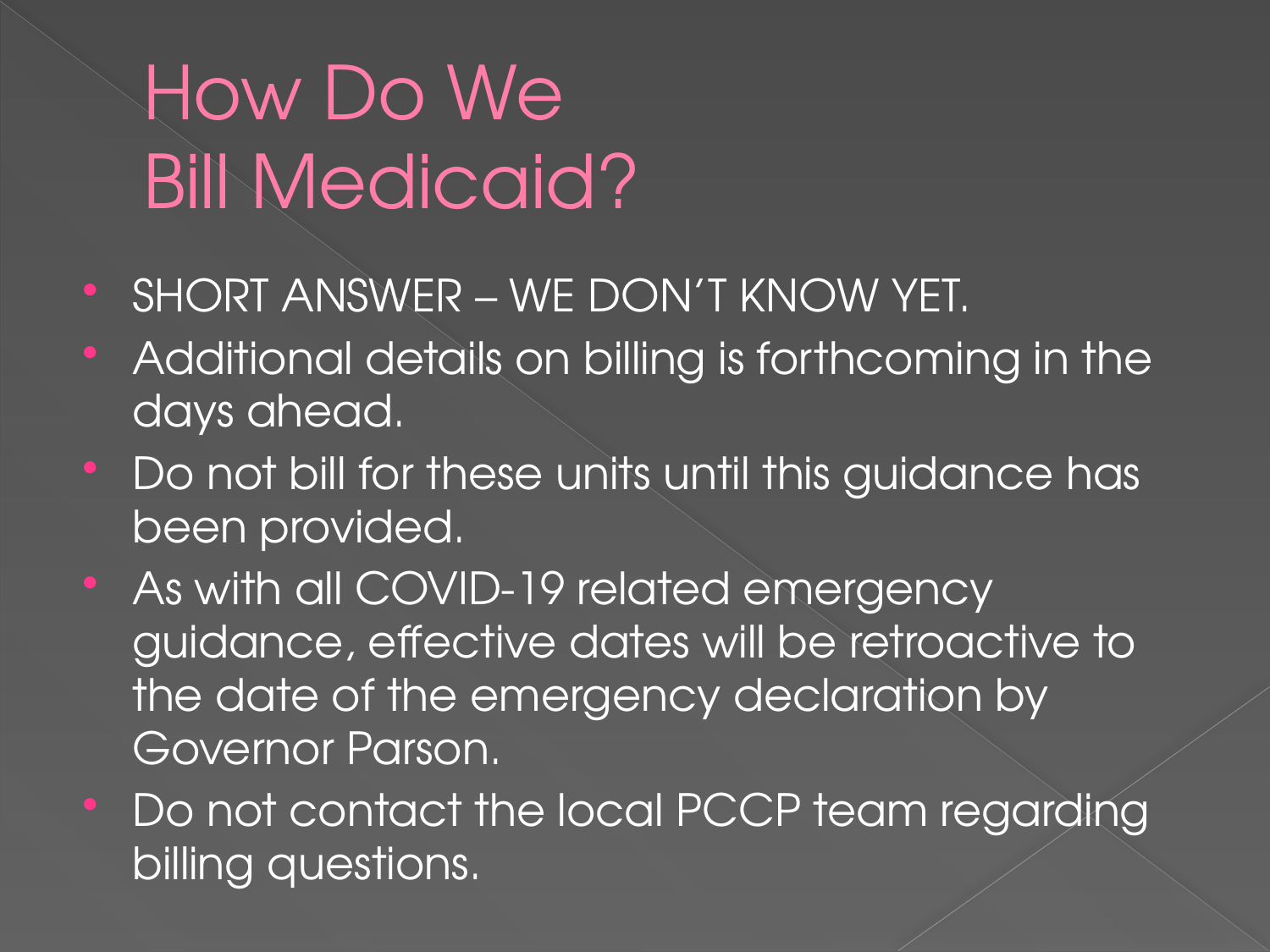

# How Do We Bill Medicaid?
SHORT ANSWER – WE DON’T KNOW YET.
Additional details on billing is forthcoming in the days ahead.
Do not bill for these units until this guidance has been provided.
As with all COVID-19 related emergency guidance, effective dates will be retroactive to the date of the emergency declaration by Governor Parson.
Do not contact the local PCCP team regarding billing questions.